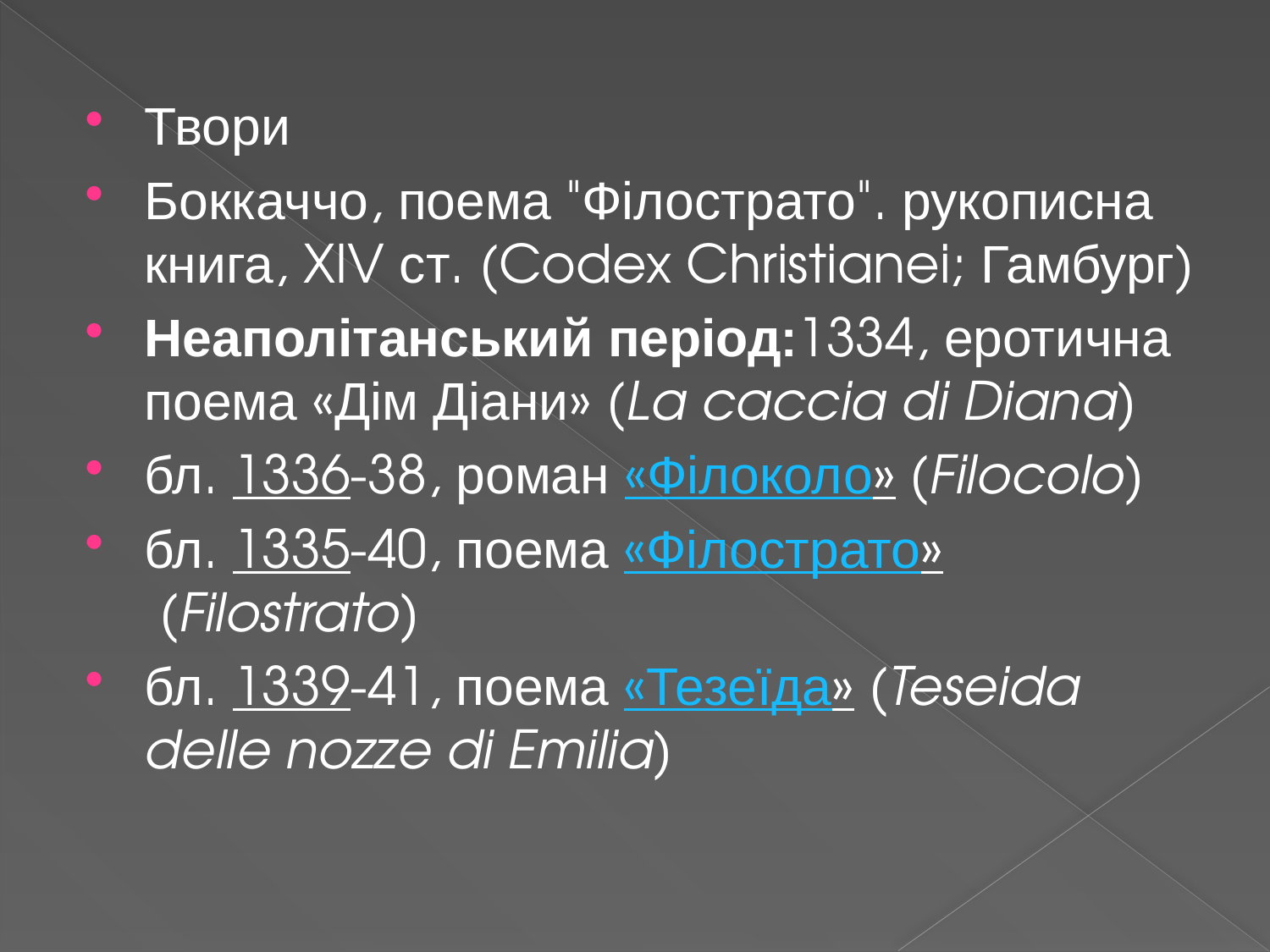

#
Твори
Боккаччо, поема "Філострато". рукописна книга, XIV ст. (Codex Christianei; Гамбург)
Неаполітанський період:1334, еротична поема «Дім Діани» (La caccia di Diana)
бл. 1336-38, роман «Філоколо» (Filocolo)
бл. 1335-40, поема «Філострато» (Filostrato)
бл. 1339-41, поема «Тезеїда» (Teseida delle nozze di Emilia)